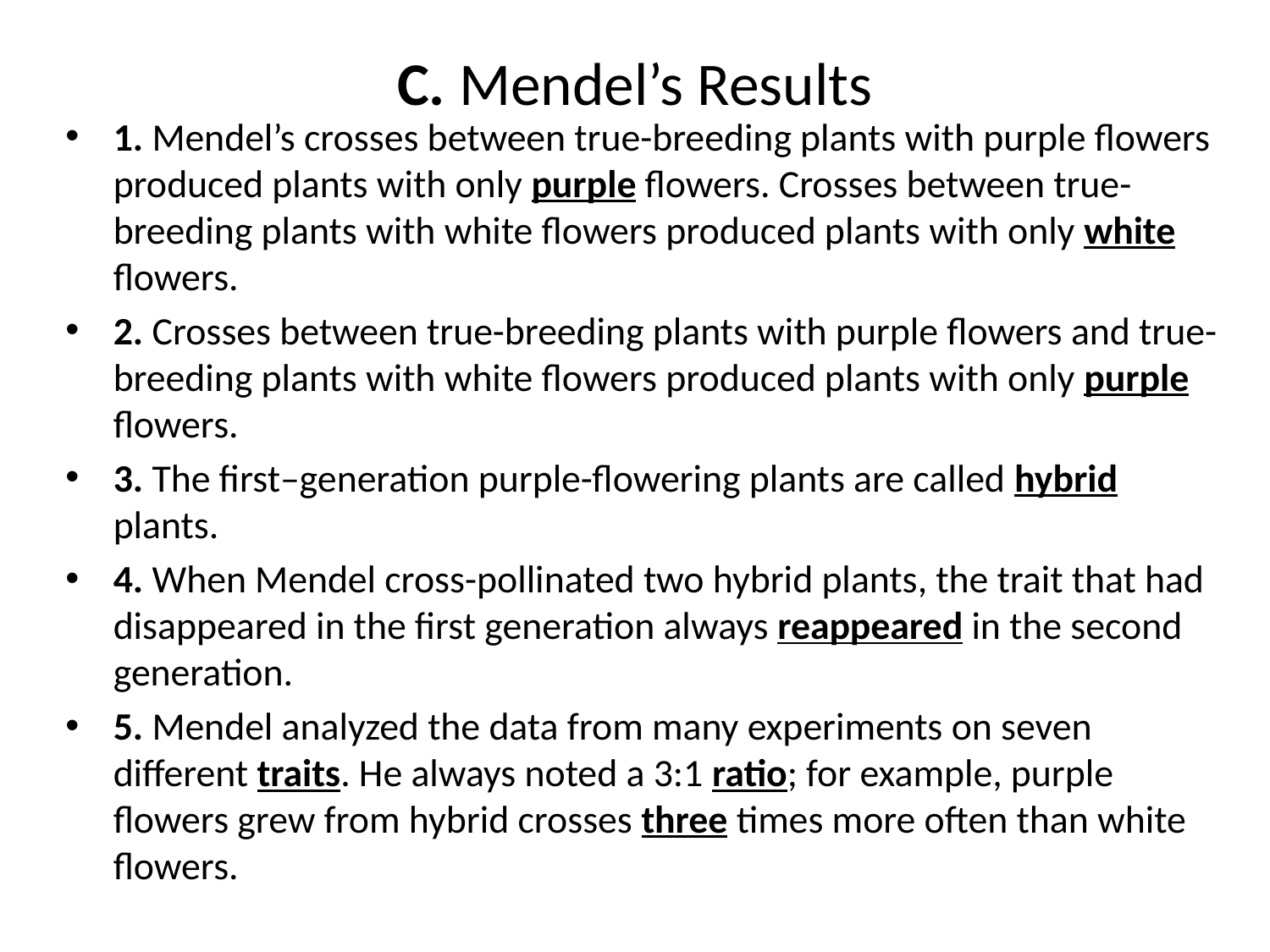

# C. Mendel’s Results
1. Mendel’s crosses between true-breeding plants with purple flowers produced plants with only purple flowers. Crosses between true-breeding plants with white flowers produced plants with only white flowers.
2. Crosses between true-breeding plants with purple flowers and true-breeding plants with white flowers produced plants with only purple flowers.
3. The first–generation purple-flowering plants are called hybrid plants.
4. When Mendel cross-pollinated two hybrid plants, the trait that had disappeared in the first generation always reappeared in the second generation.
5. Mendel analyzed the data from many experiments on seven different traits. He always noted a 3:1 ratio; for example, purple flowers grew from hybrid crosses three times more often than white flowers.